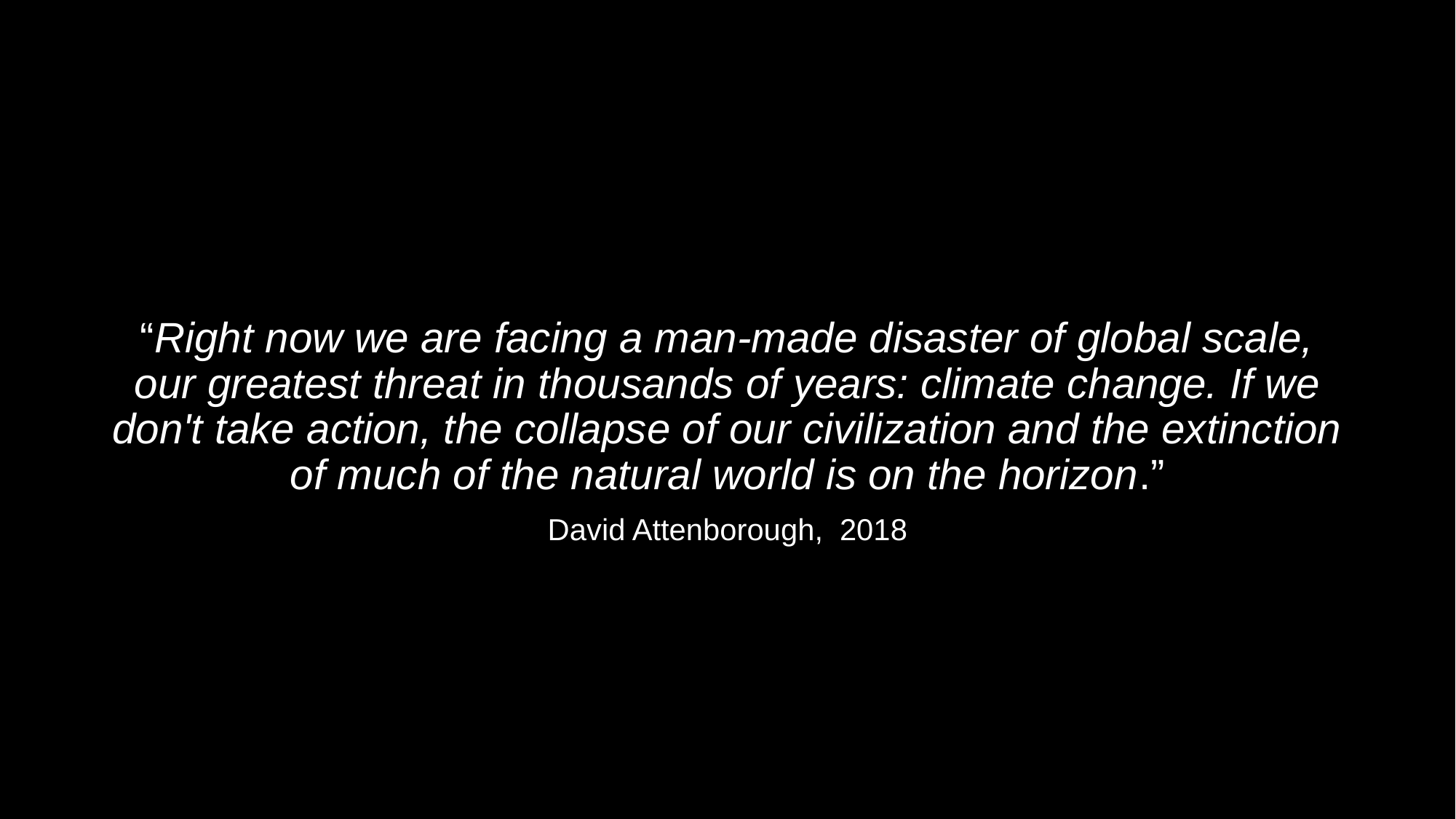

“Right now we are facing a man-made disaster of global scale, our greatest threat in thousands of years: climate change. If we don't take action, the collapse of our civilization and the extinction of much of the natural world is on the horizon.”
David Attenborough,  2018